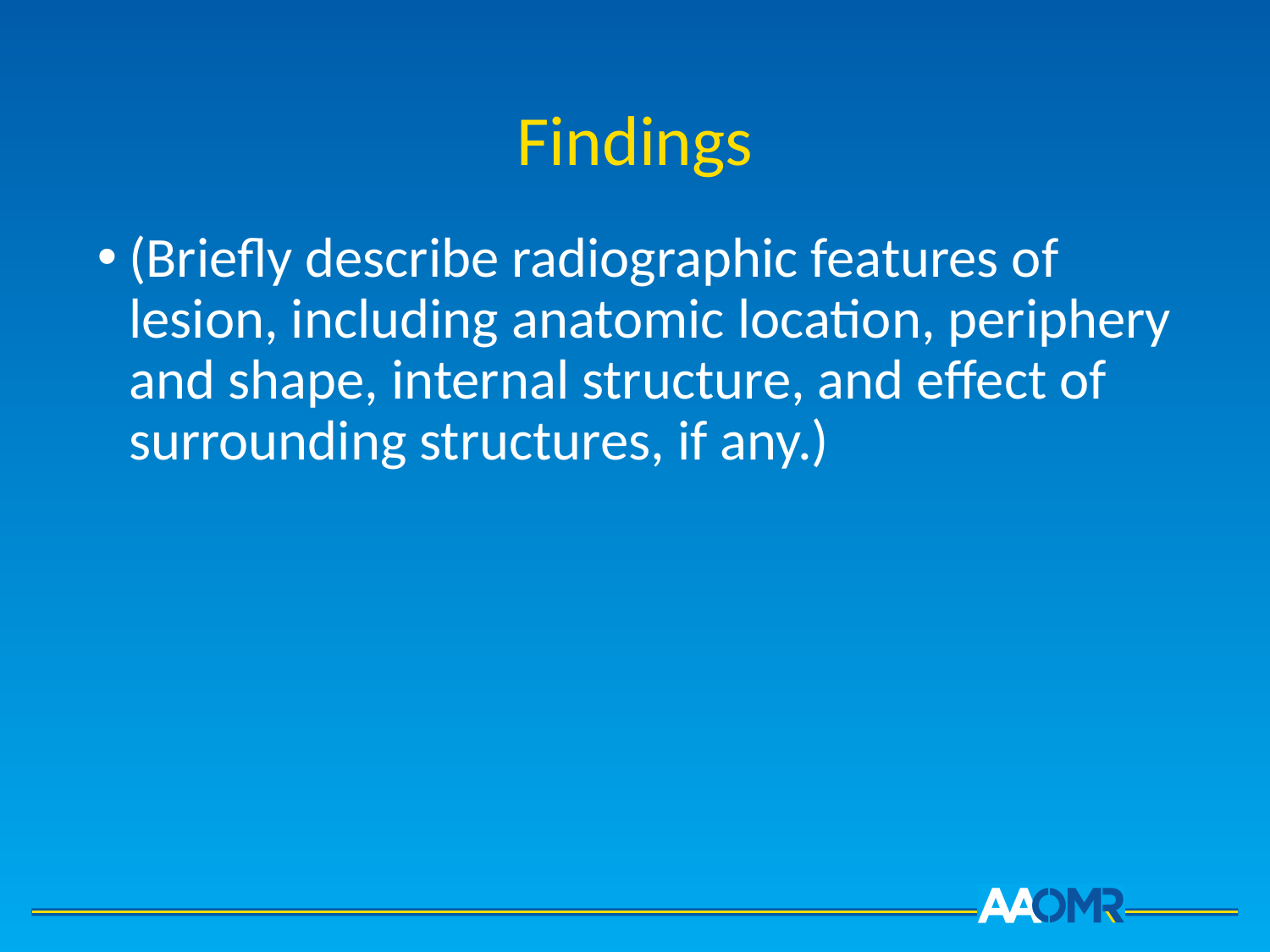

# Findings
(Briefly describe radiographic features of lesion, including anatomic location, periphery and shape, internal structure, and effect of surrounding structures, if any.)